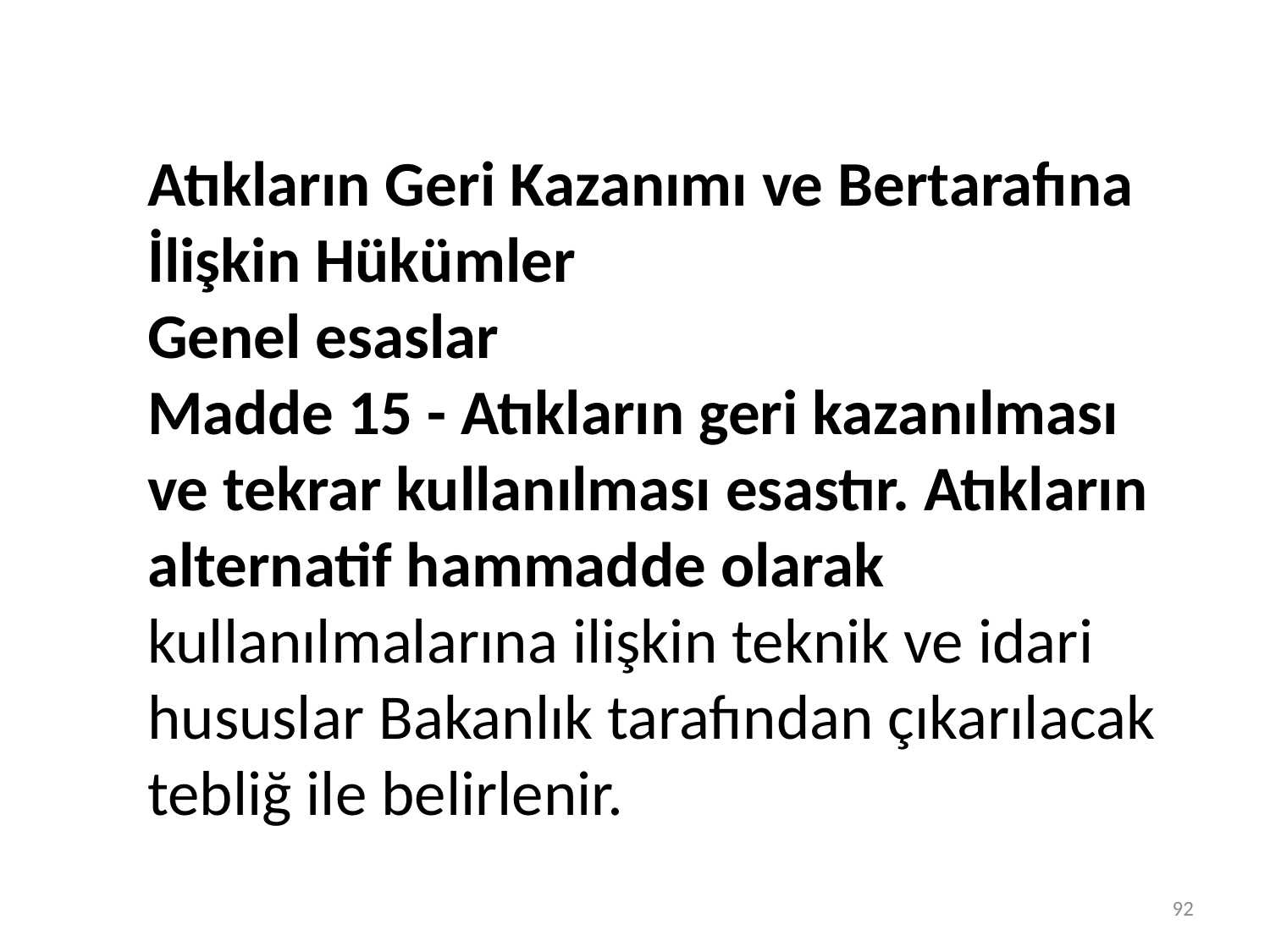

Atıkların Geri Kazanımı ve Bertarafına İlişkin Hükümler
Genel esaslar
Madde 15 - Atıkların geri kazanılması ve tekrar kullanılması esastır. Atıkların alternatif hammadde olarak
kullanılmalarına ilişkin teknik ve idari hususlar Bakanlık tarafından çıkarılacak tebliğ ile belirlenir.
92